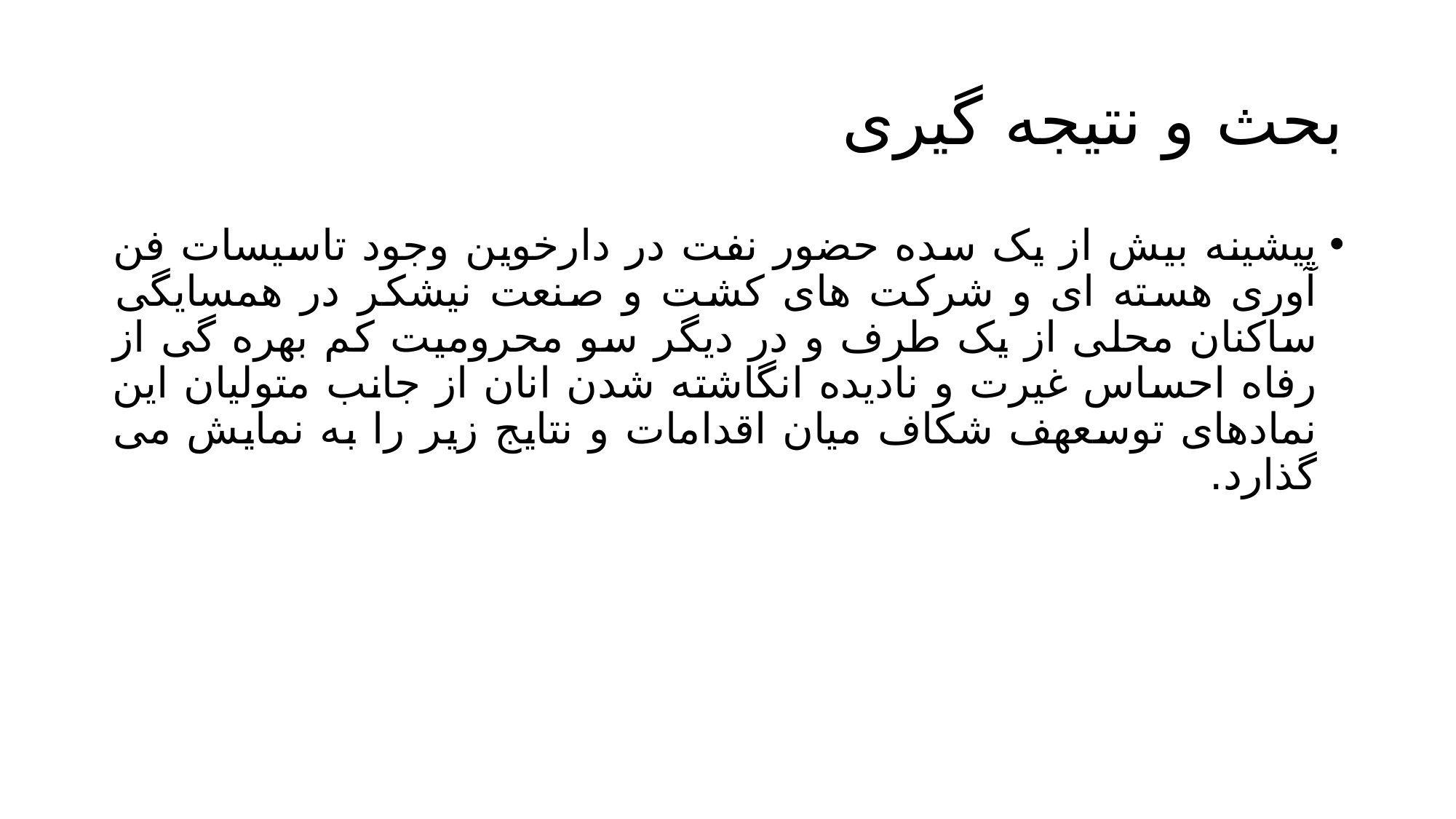

# بحث و نتیجه گیری
پیشینه بیش از یک سده حضور نفت در دارخوین وجود تاسیسات فن آوری هسته ای و شرکت های کشت و صنعت نیشکر در همسایگی ساکنان محلی از یک طرف و در دیگر سو محرومیت کم بهره گی از رفاه احساس غیرت و نادیده انگاشته شدن انان از جانب متولیان این نمادهای توسعهف شکاف میان اقدامات و نتایج زیر را به نمایش می گذارد.